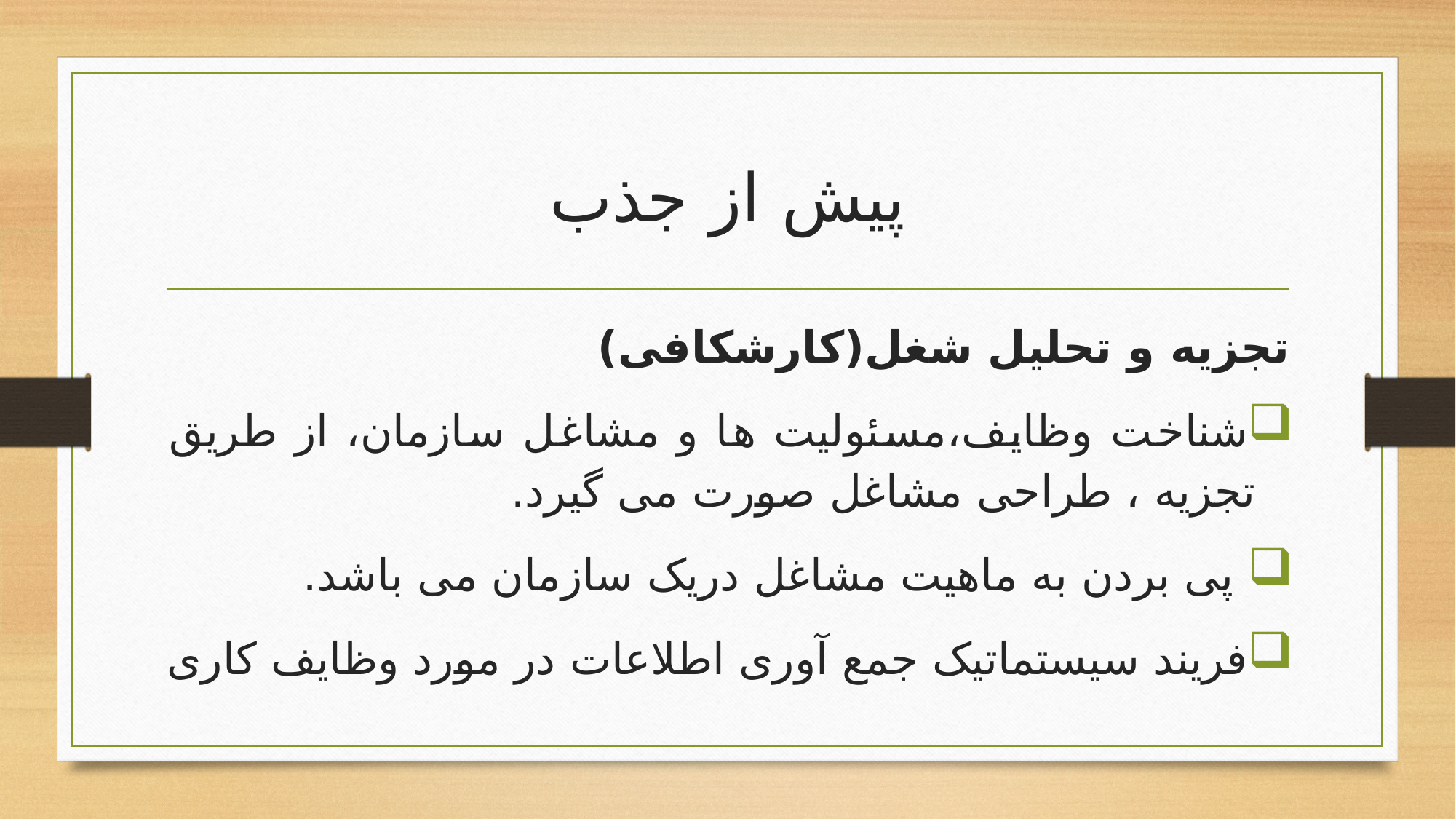

# پیش از جذب
تجزیه و تحلیل شغل(کارشکافی)
شناخت وظايف،مسئوليت ها و مشاغل سازمان، از طريق تجزيه ، طراحی مشاغل صورت می گيرد.
 پی بردن به ماهيت مشاغل دريک سازمان می باشد.
فریند سیستماتیک جمع آوری اطلاعات در مورد وظایف کاری